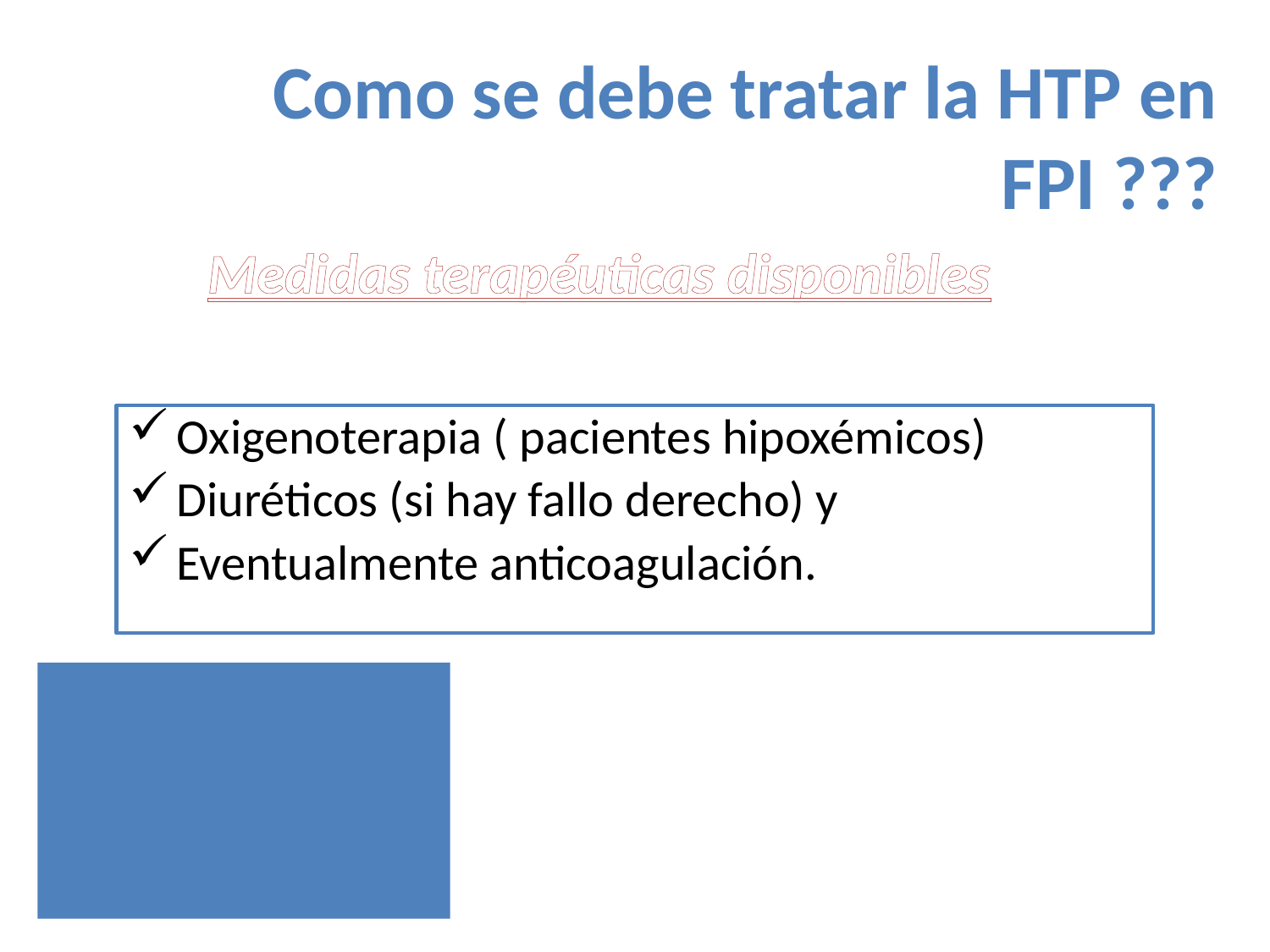

# Como se debe tratar la HTP en FPI ???
Medidas terapéuticas disponibles
Oxigenoterapia ( pacientes hipoxémicos)
Diuréticos (si hay fallo derecho) y
Eventualmente anticoagulación.